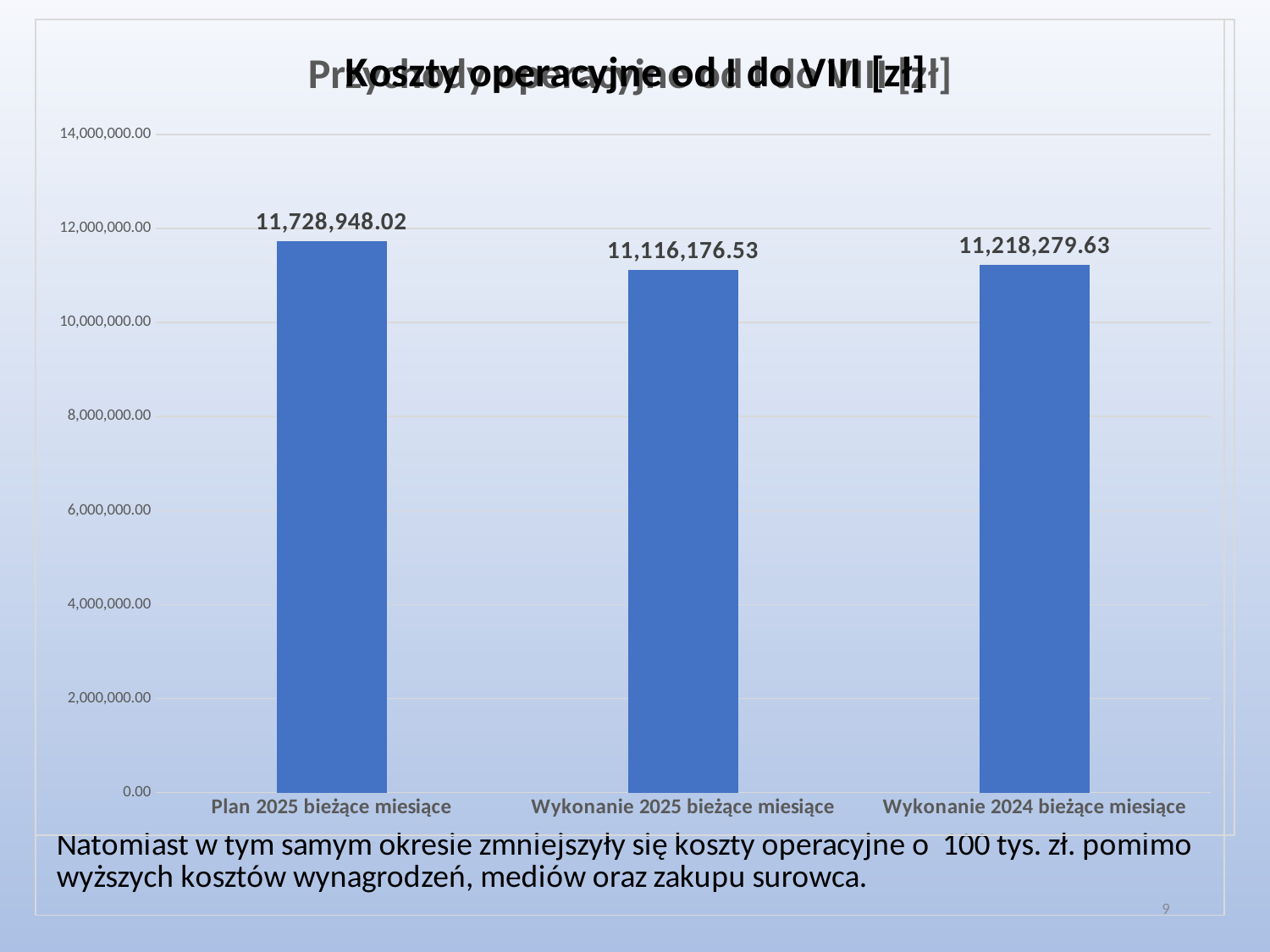

### Chart: Przychody operacyjne od I do VIII [zł]

| Category |
|---|

### Chart: Koszty operacyjne od I do VIII [zł]

| Category | Koszty operacyjne |
|---|---|
| Plan 2025 bieżące miesiące | 11728948.01725344 |
| Wykonanie 2025 bieżące miesiące | 11116176.530000001 |
| Wykonanie 2024 bieżące miesiące | 11218279.63 |
9